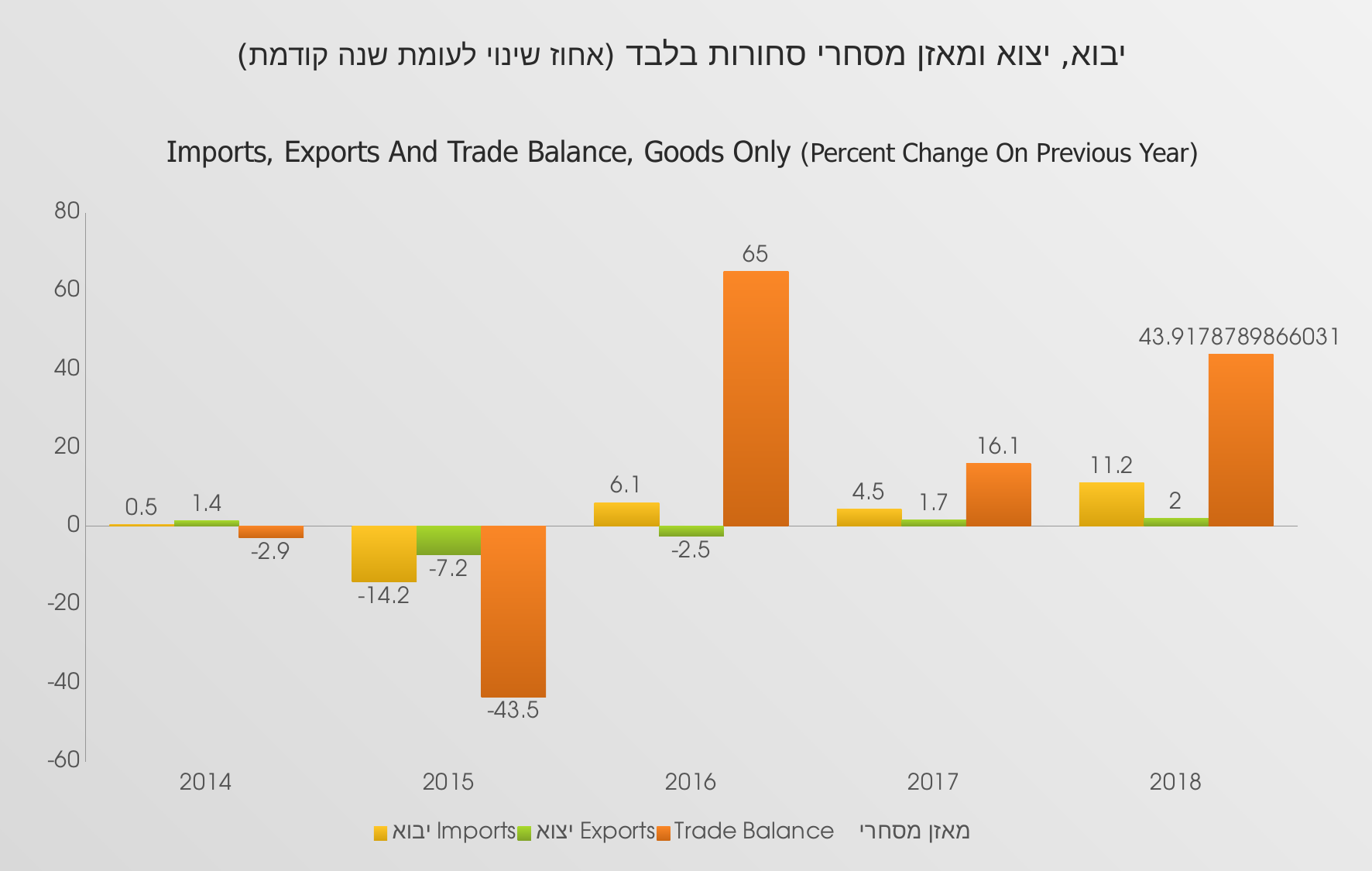

# יבוא, יצוא ומאזן מסחרי סחורות בלבד (אחוז שינוי לעומת שנה קודמת) (Imports, Exports And Trade Balance, Goods Only (Percent Change On Previous Year

### Chart

| Category | יבוא Imports | יצוא Exports | Trade Balance    מאזן מסחרי |
|---|---|---|---|
| 2014 | 0.5 | 1.4 | -2.9 |
| 2015 | -14.2 | -7.2 | -43.5 |
| 2016 | 6.1 | -2.5 | 65.0 |
| 2017 | 4.5 | 1.7 | 16.1 |
| 2018 | 11.2 | 2.0 | 43.91787898660314 |